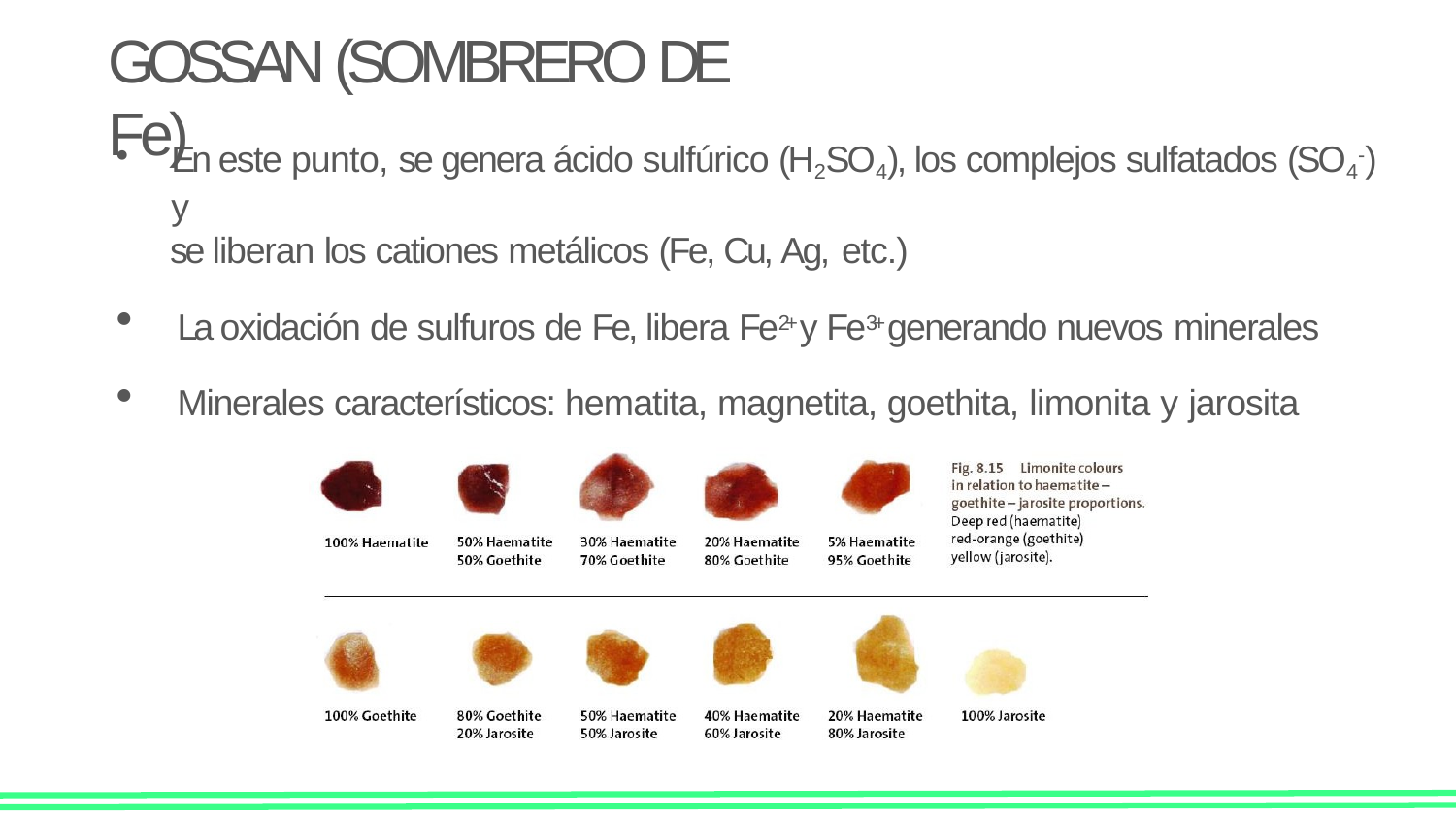

# GOSSAN (SOMBRERO DE Fe)
En este punto, se genera ácido sulfúrico (H2SO4), los complejos sulfatados (SO4-) y
se liberan los cationes metálicos (Fe, Cu, Ag, etc.)
La oxidación de sulfuros de Fe, libera Fe2+ y Fe3+ generando nuevos minerales
Minerales característicos: hematita, magnetita, goethita, limonita y jarosita